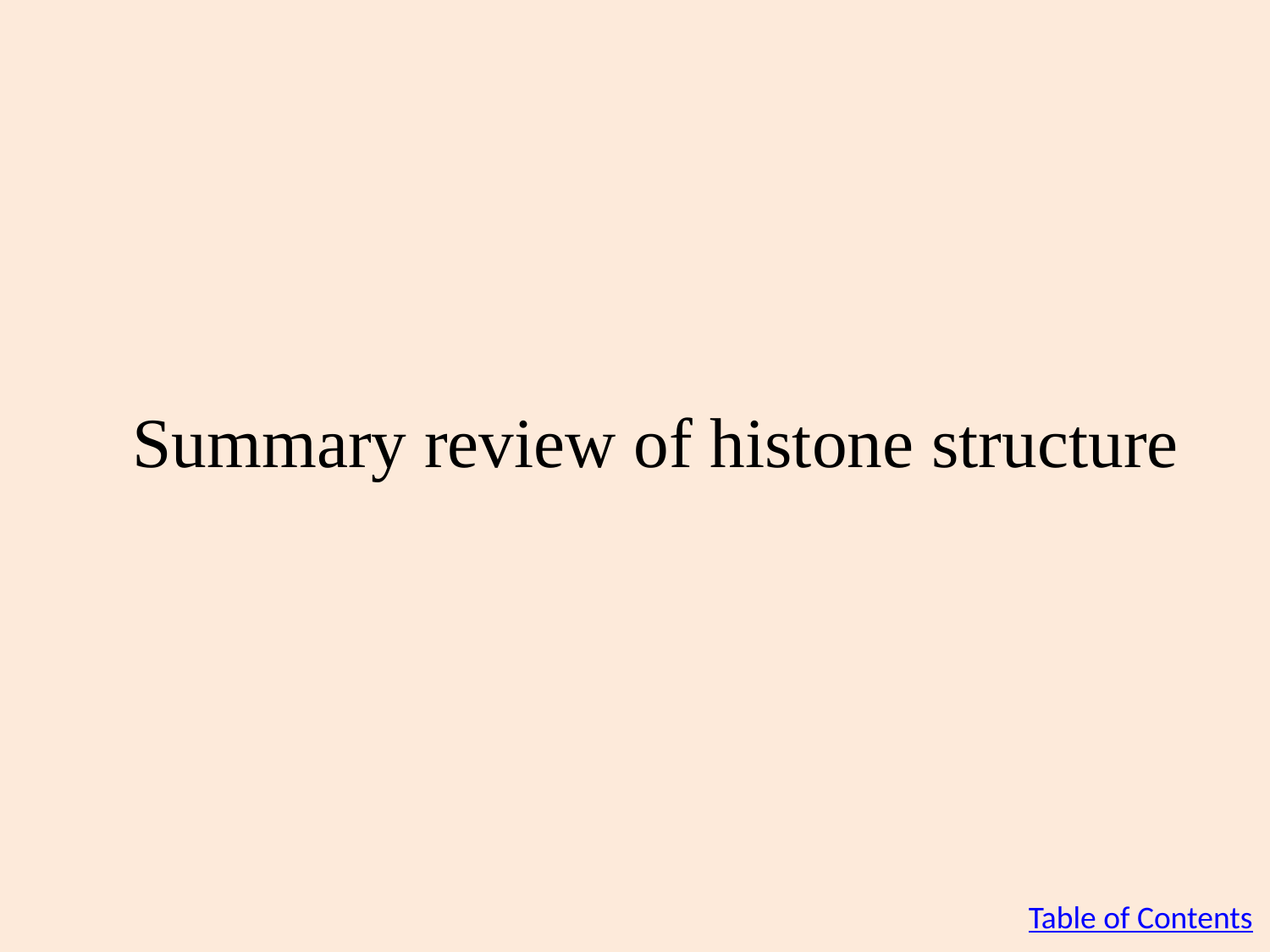

Summary review of histone structure
Table of Contents